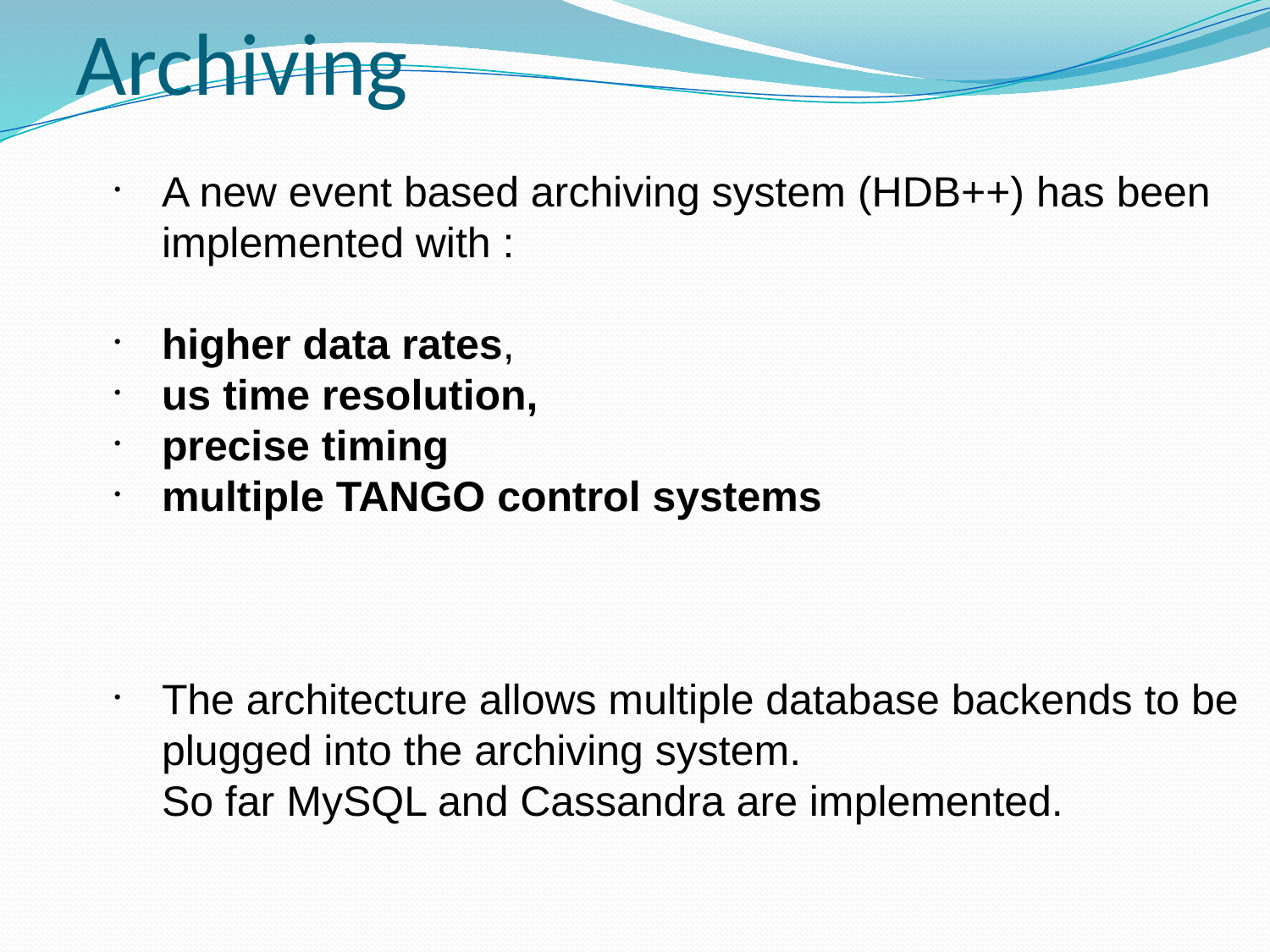

Archiving

A new event based archiving system (HDB++) has been
implemented with :
higher data rates,
us time resolution,
precise timing
multiple TANGO control systems
The architecture allows multiple database backends to be
plugged into the archiving system.
So far MySQL and Cassandra are implemented.